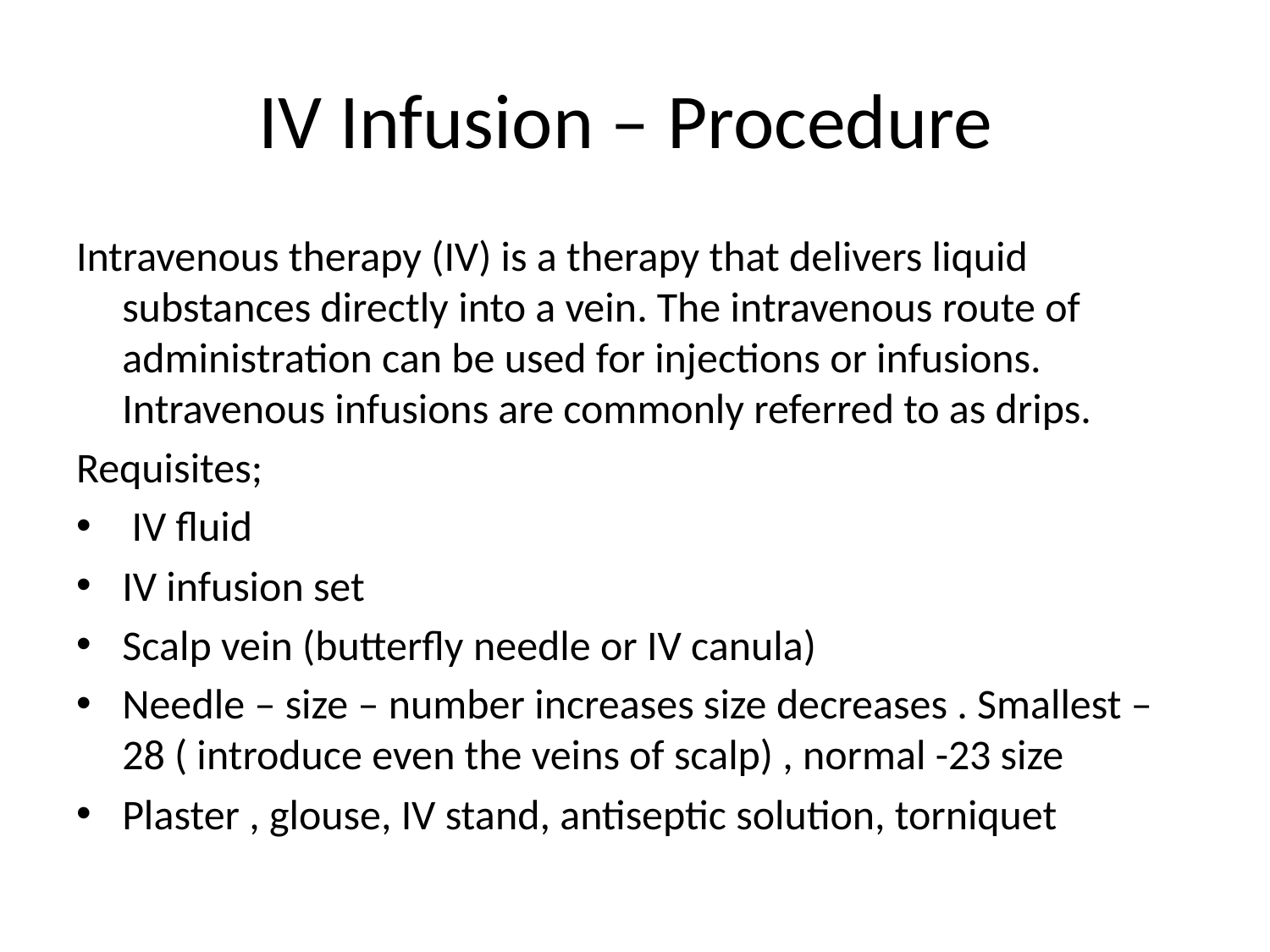

# IV Infusion – Procedure
Intravenous therapy (IV) is a therapy that delivers liquid substances directly into a vein. The intravenous route of administration can be used for injections or infusions. Intravenous infusions are commonly referred to as drips.
Requisites;
 IV fluid
IV infusion set
Scalp vein (butterfly needle or IV canula)
Needle – size – number increases size decreases . Smallest – 28 ( introduce even the veins of scalp) , normal -23 size
Plaster , glouse, IV stand, antiseptic solution, torniquet